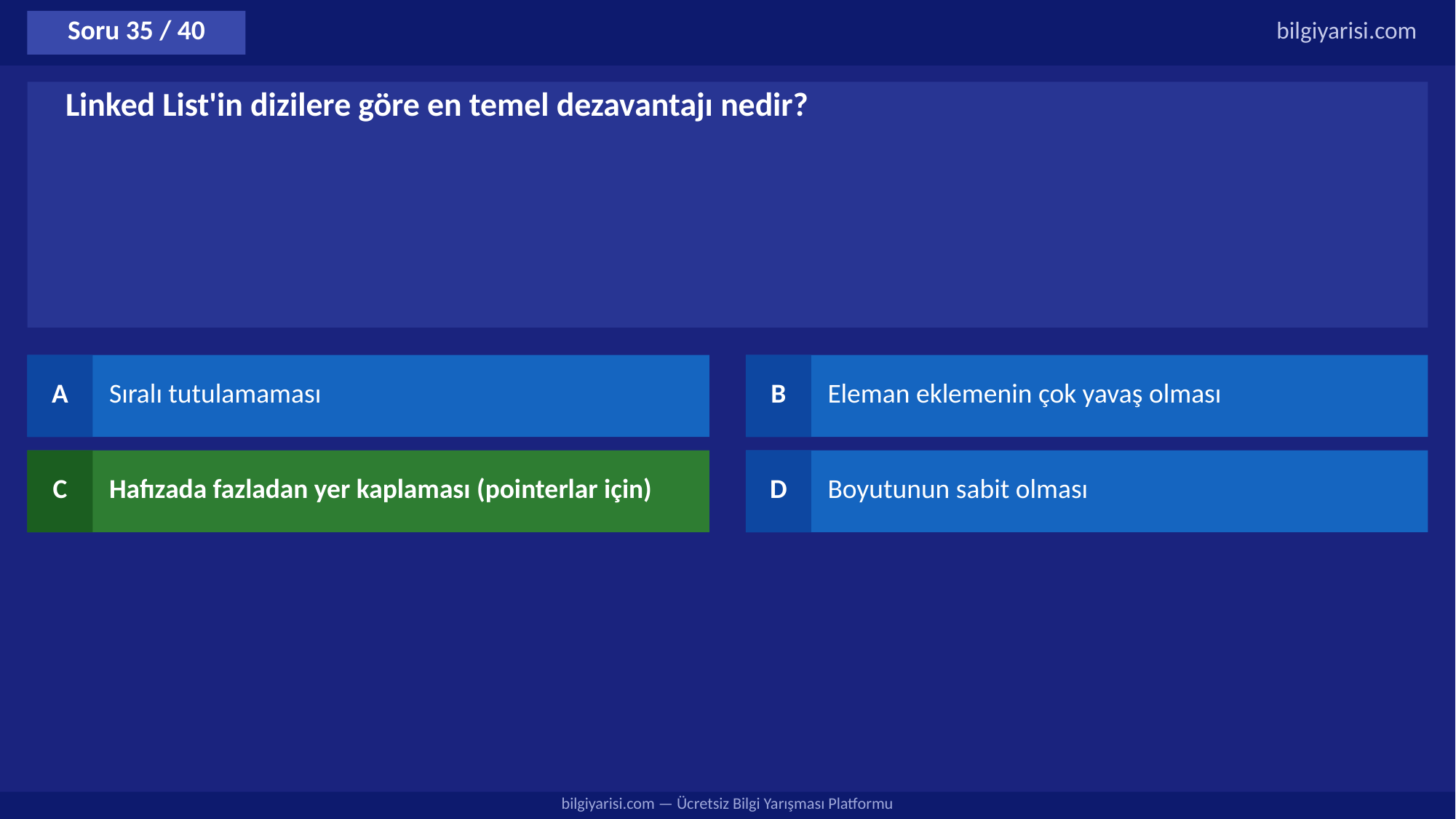

Soru 35 / 40
bilgiyarisi.com

Linked List'in dizilere göre en temel dezavantajı nedir?

A
Sıralı tutulamaması

B
Eleman eklemenin çok yavaş olması

C
Hafızada fazladan yer kaplaması (pointerlar için)

D
Boyutunun sabit olması
bilgiyarisi.com — Ücretsiz Bilgi Yarışması Platformu